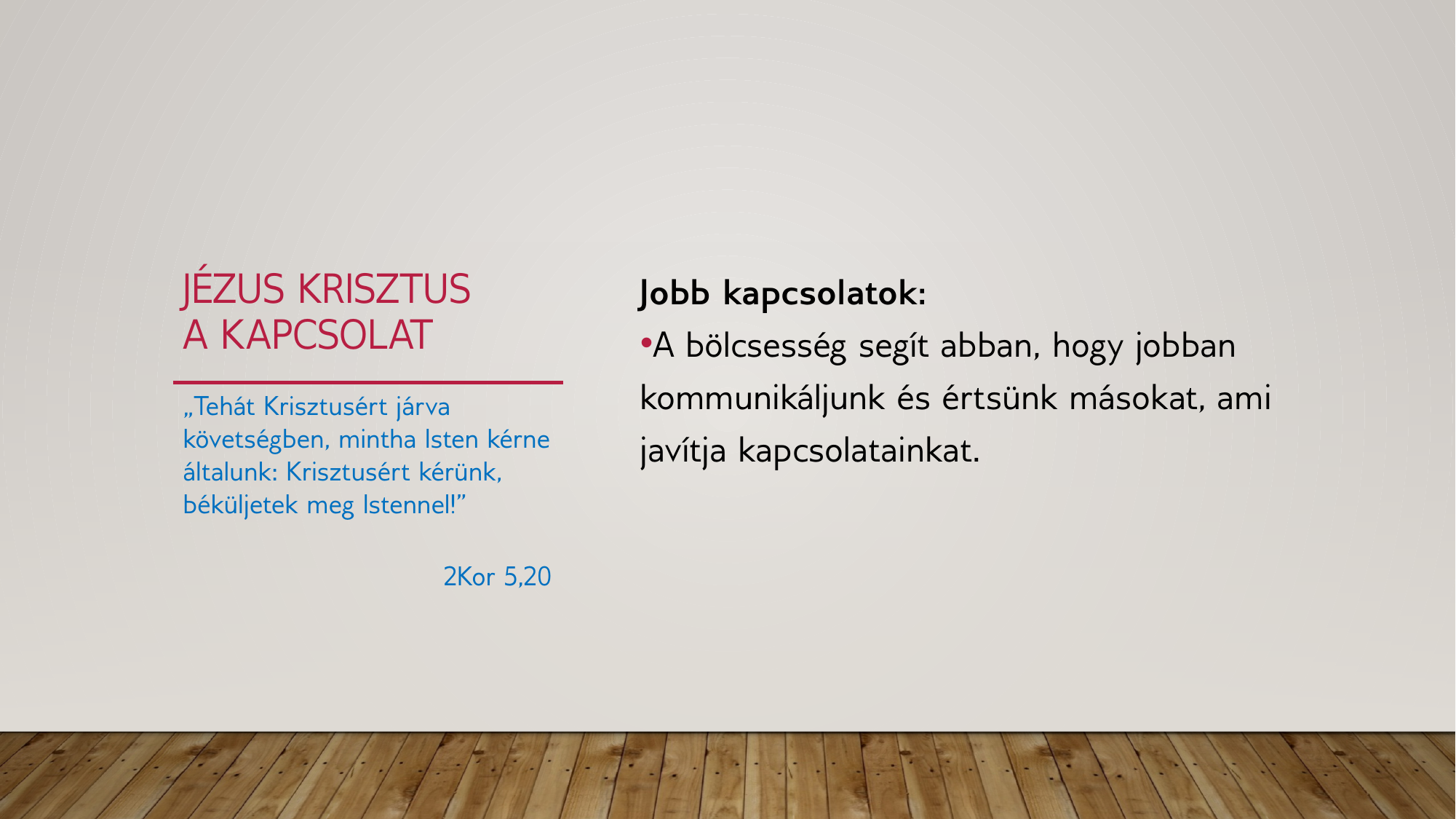

Jobb kapcsolatok:
A bölcsesség segít abban, hogy jobban kommunikáljunk és értsünk másokat, ami javítja kapcsolatainkat.
# Jézus krisztus a kapcsolat
„Tehát Krisztusért járva követségben, mintha Isten kérne általunk: Krisztusért kérünk, béküljetek meg Istennel!”

2Kor 5,20